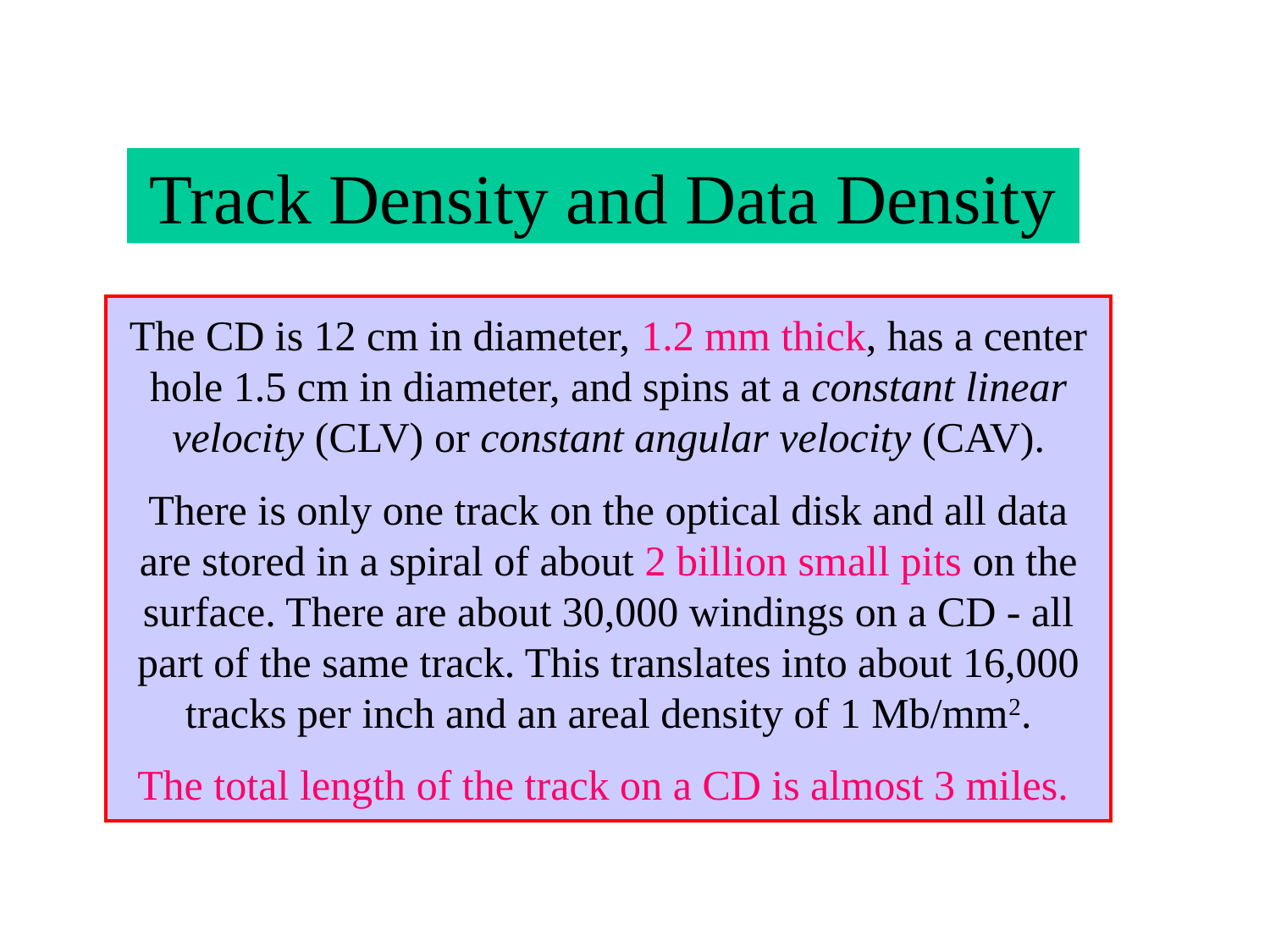

# Track Density and Data Density
The CD is 12 cm in diameter, 1.2 mm thick, has a center hole 1.5 cm in diameter, and spins at a constant linear velocity (CLV) or constant angular velocity (CAV).
There is only one track on the optical disk and all data are stored in a spiral of about 2 billion small pits on the surface. There are about 30,000 windings on a CD - all part of the same track. This translates into about 16,000 tracks per inch and an areal density of 1 Mb/mm2.
The total length of the track on a CD is almost 3 miles.